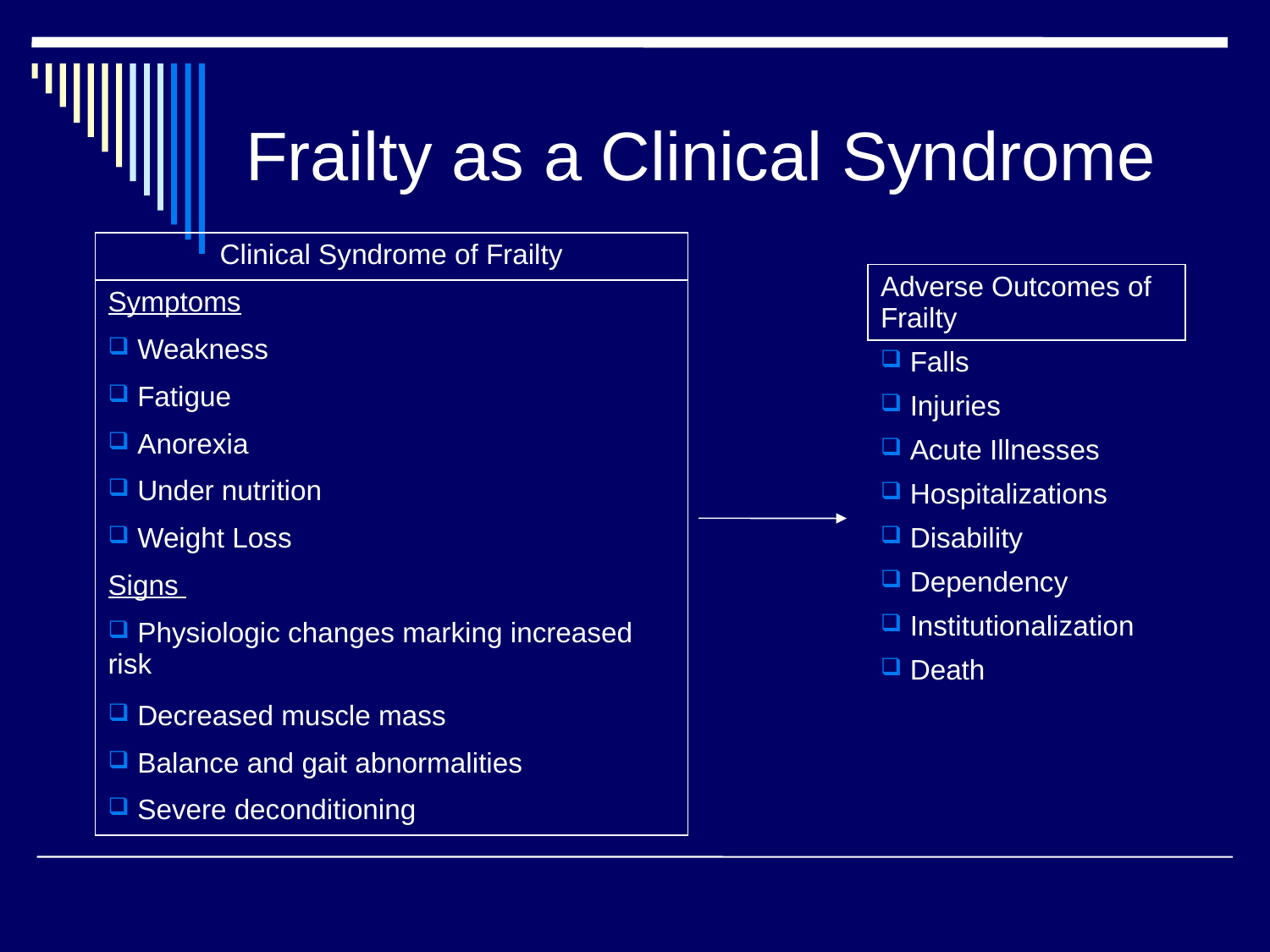

# Frailty as a Clinical Syndrome
| Clinical Syndrome of Frailty |
| --- |
| Symptoms |
| Weakness |
| Fatigue |
| Anorexia |
| Under nutrition |
| Weight Loss |
| Signs |
| Physiologic changes marking increased risk |
| Decreased muscle mass |
| Balance and gait abnormalities |
| Severe deconditioning |
| Adverse Outcomes of Frailty |
| --- |
| Falls |
| Injuries |
| Acute Illnesses |
| Hospitalizations |
| Disability |
| Dependency |
| Institutionalization |
| Death |